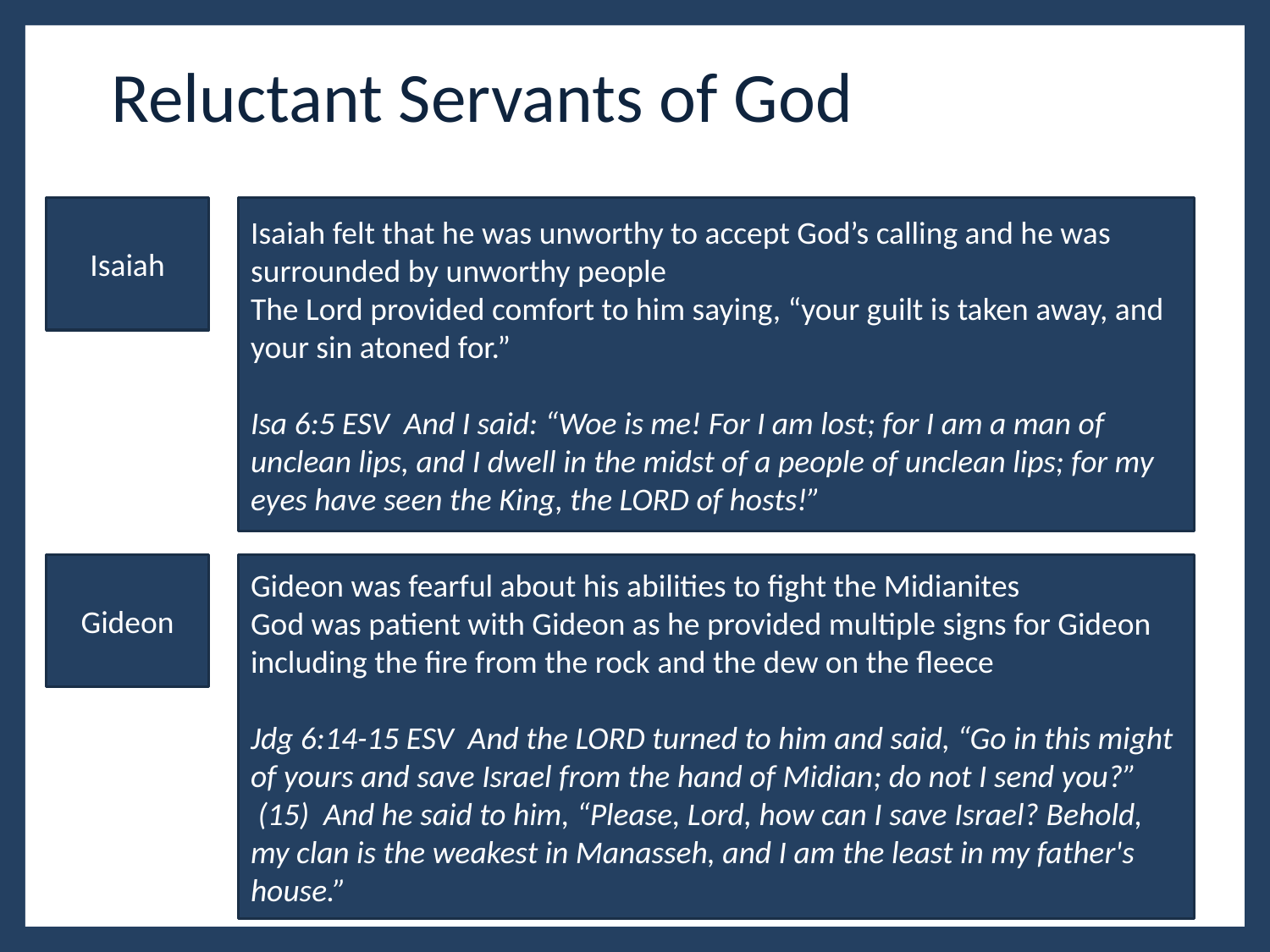

# Reluctant Servants of God

Isaiah
Isaiah felt that he was unworthy to accept God’s calling and he was surrounded by unworthy people
The Lord provided comfort to him saying, “your guilt is taken away, and your sin atoned for.”

Isa 6:5 ESV  And I said: “Woe is me! For I am lost; for I am a man of unclean lips, and I dwell in the midst of a people of unclean lips; for my eyes have seen the King, the LORD of hosts!”

Gideon
Gideon was fearful about his abilities to fight the Midianites
God was patient with Gideon as he provided multiple signs for Gideon including the fire from the rock and the dew on the fleece

Jdg 6:14-15 ESV  And the LORD turned to him and said, “Go in this might of yours and save Israel from the hand of Midian; do not I send you?”  (15)  And he said to him, “Please, Lord, how can I save Israel? Behold, my clan is the weakest in Manasseh, and I am the least in my father's house.”